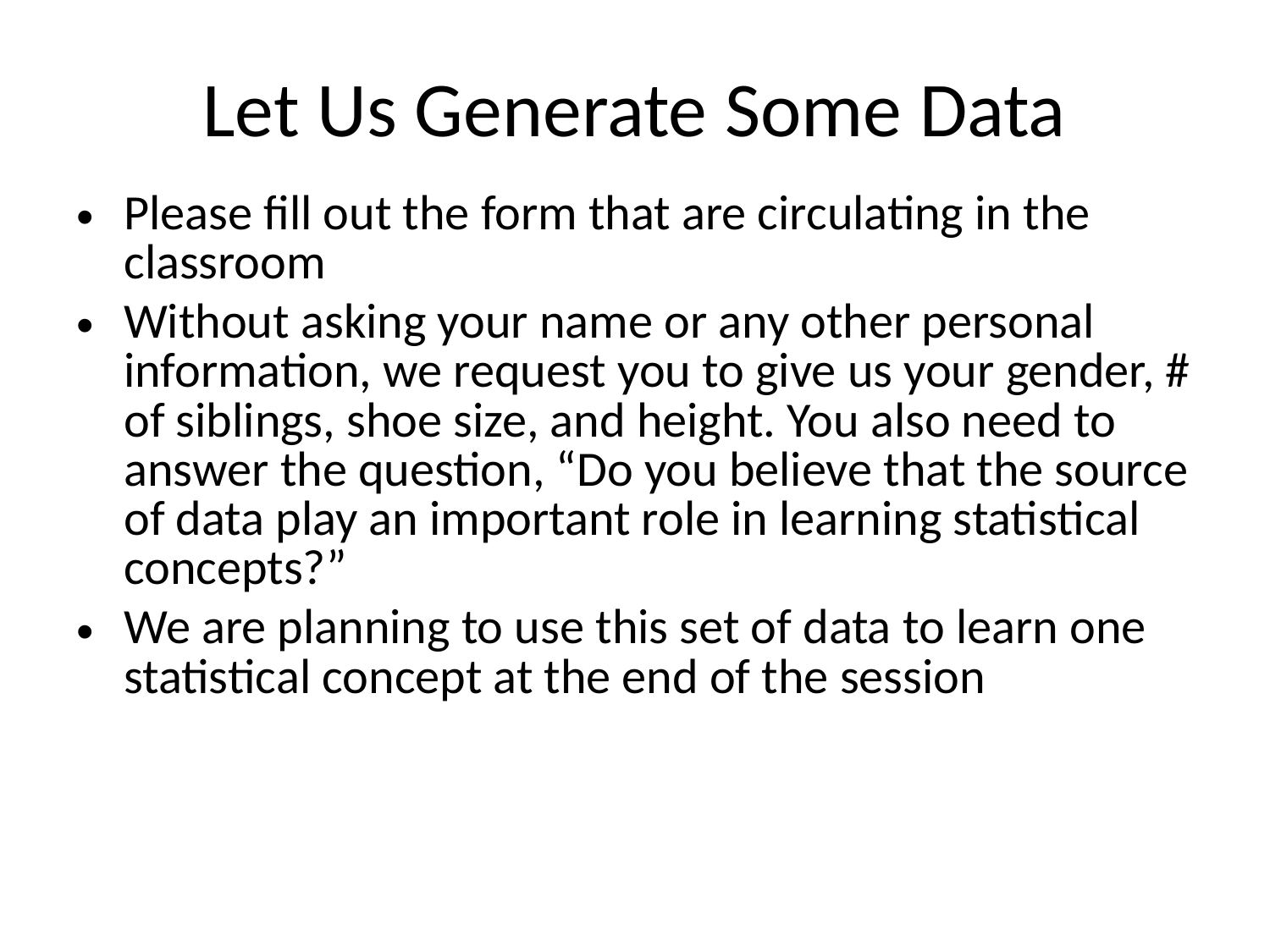

# Let Us Generate Some Data
Please fill out the form that are circulating in the classroom
Without asking your name or any other personal information, we request you to give us your gender, # of siblings, shoe size, and height. You also need to answer the question, “Do you believe that the source of data play an important role in learning statistical concepts?”
We are planning to use this set of data to learn one statistical concept at the end of the session